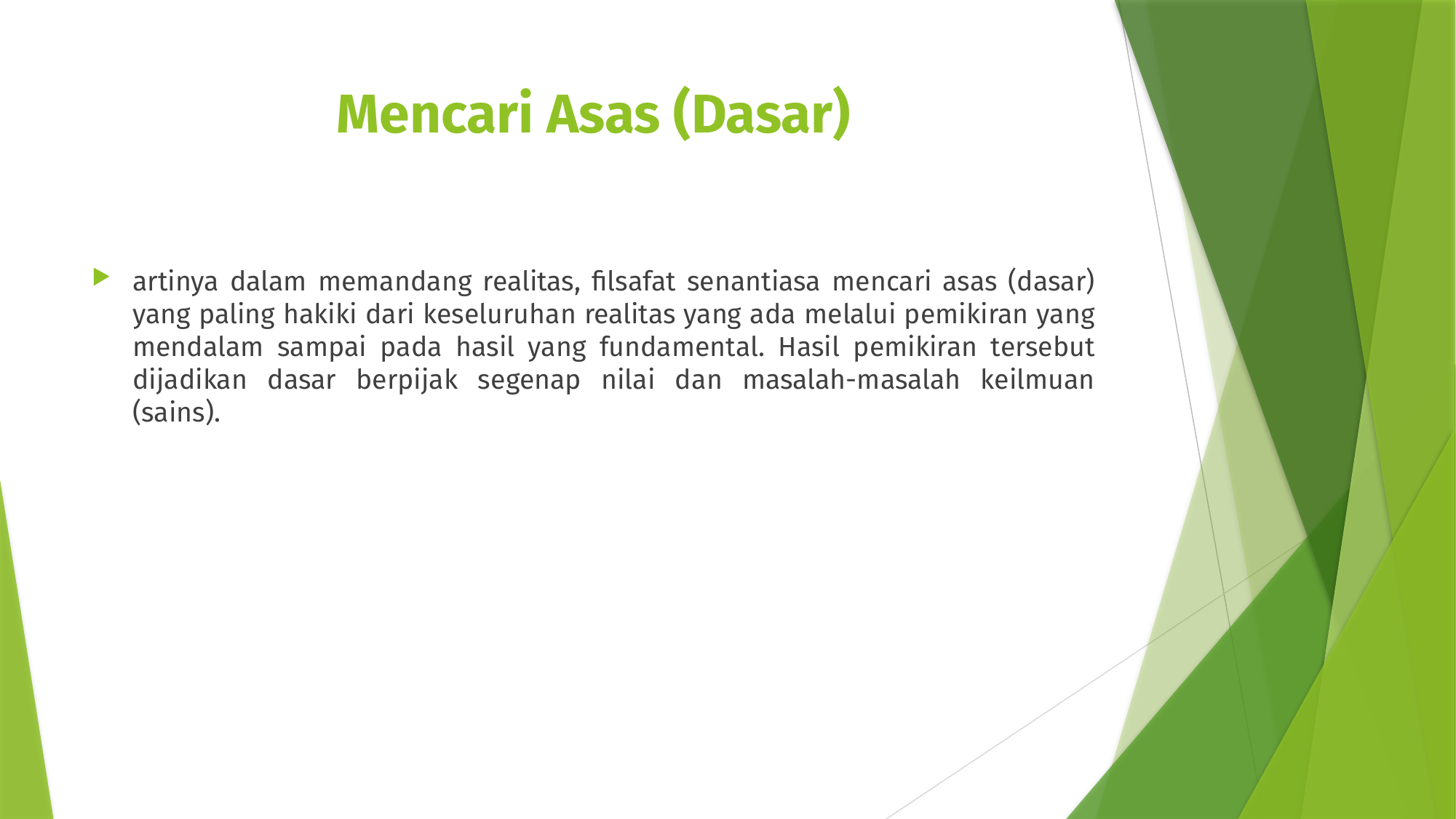

# Mencari Asas (Dasar)
artinya dalam memandang realitas, filsafat senantiasa mencari asas (dasar) yang paling hakiki dari keseluruhan realitas yang ada melalui pemikiran yang mendalam sampai pada hasil yang fundamental. Hasil pemikiran tersebut dijadikan dasar berpijak segenap nilai dan masalah-masalah keilmuan (sains).